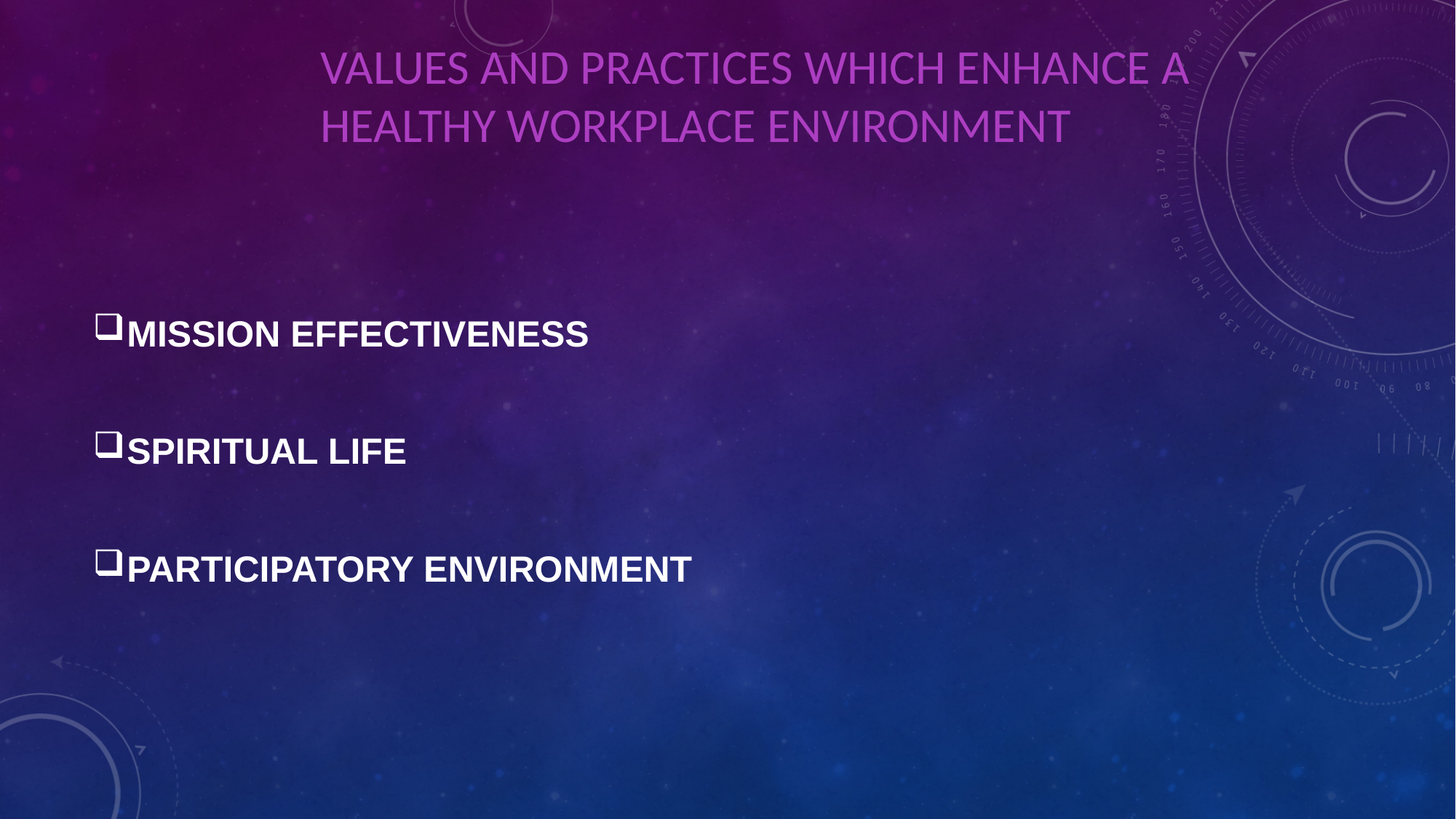

# VALUES AND PRACTICES WHICH ENHANCE A HEALTHY WORKPLACE ENVIRONMENT
MISSION EFFECTIVENESS

SPIRITUAL LIFE

PARTICIPATORY ENVIRONMENT